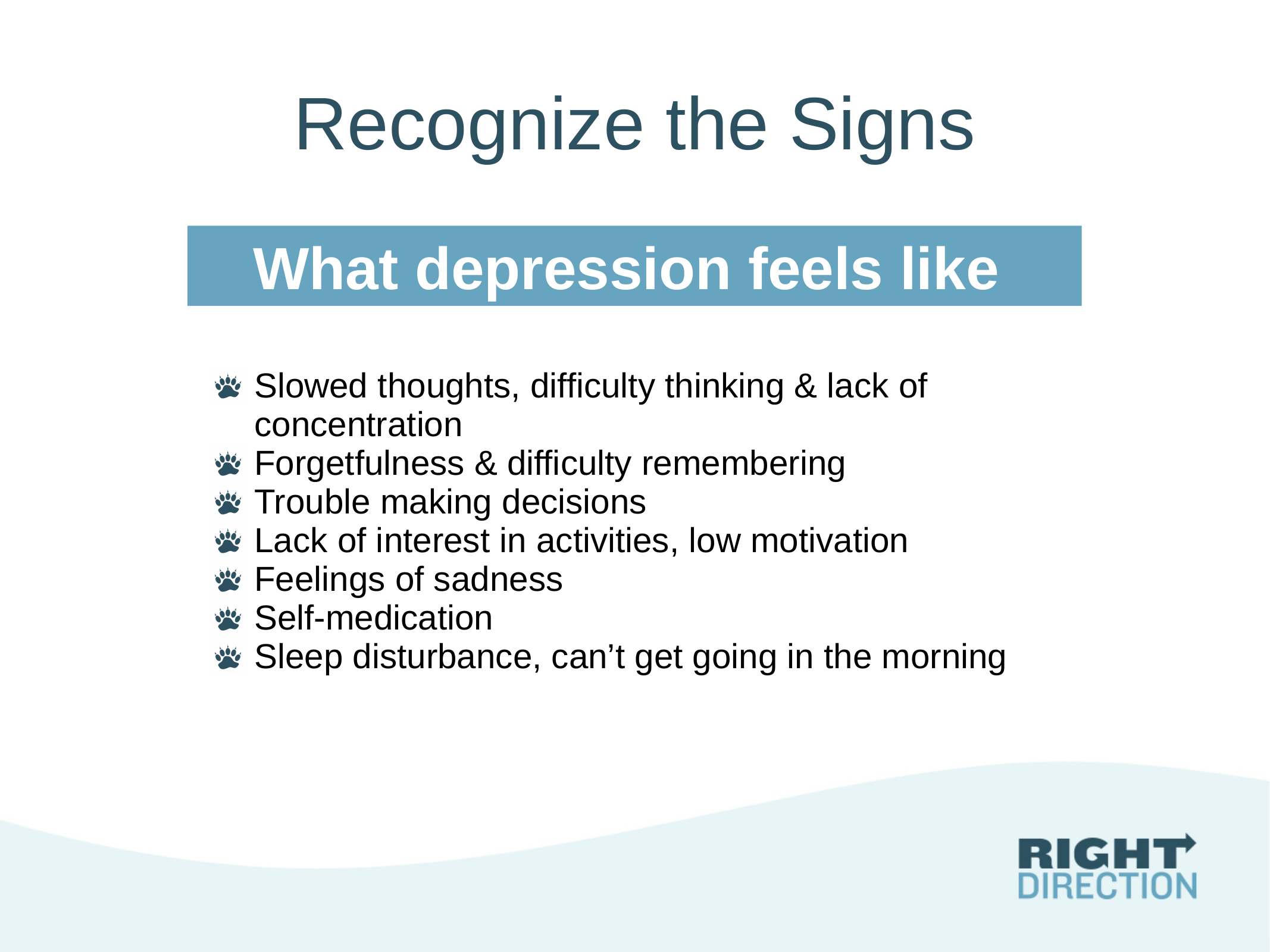

# Recognize the Signs
What depression feels like
| Slowed thoughts, difficulty thinking & lack of concentration Forgetfulness & difficulty remembering Trouble making decisions Lack of interest in activities, low motivation Feelings of sadness Self-medication Sleep disturbance, can’t get going in the morning |
| --- |